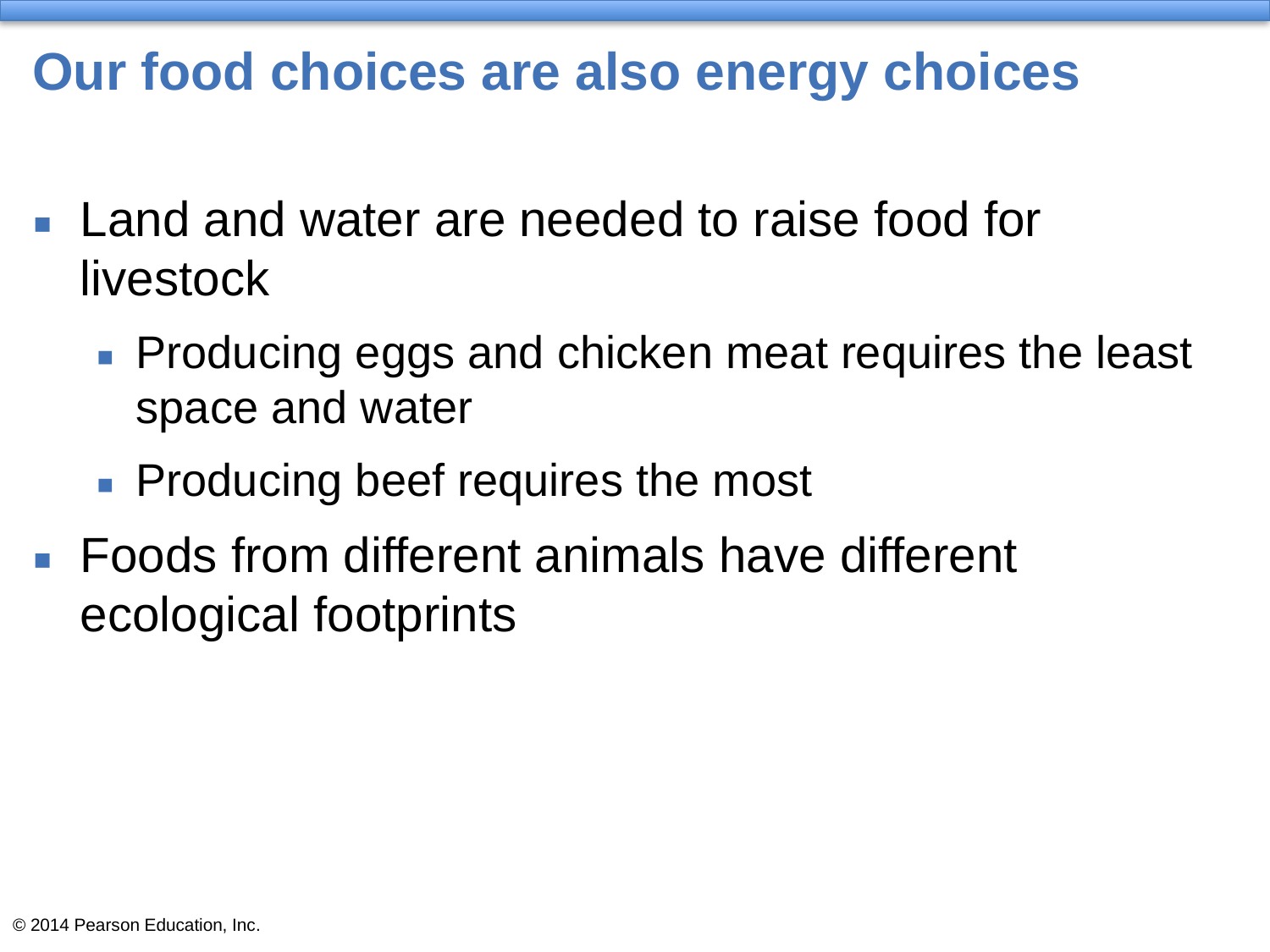

# Our food choices are also energy choices
Land and water are needed to raise food for livestock
Producing eggs and chicken meat requires the least space and water
Producing beef requires the most
Foods from different animals have different ecological footprints